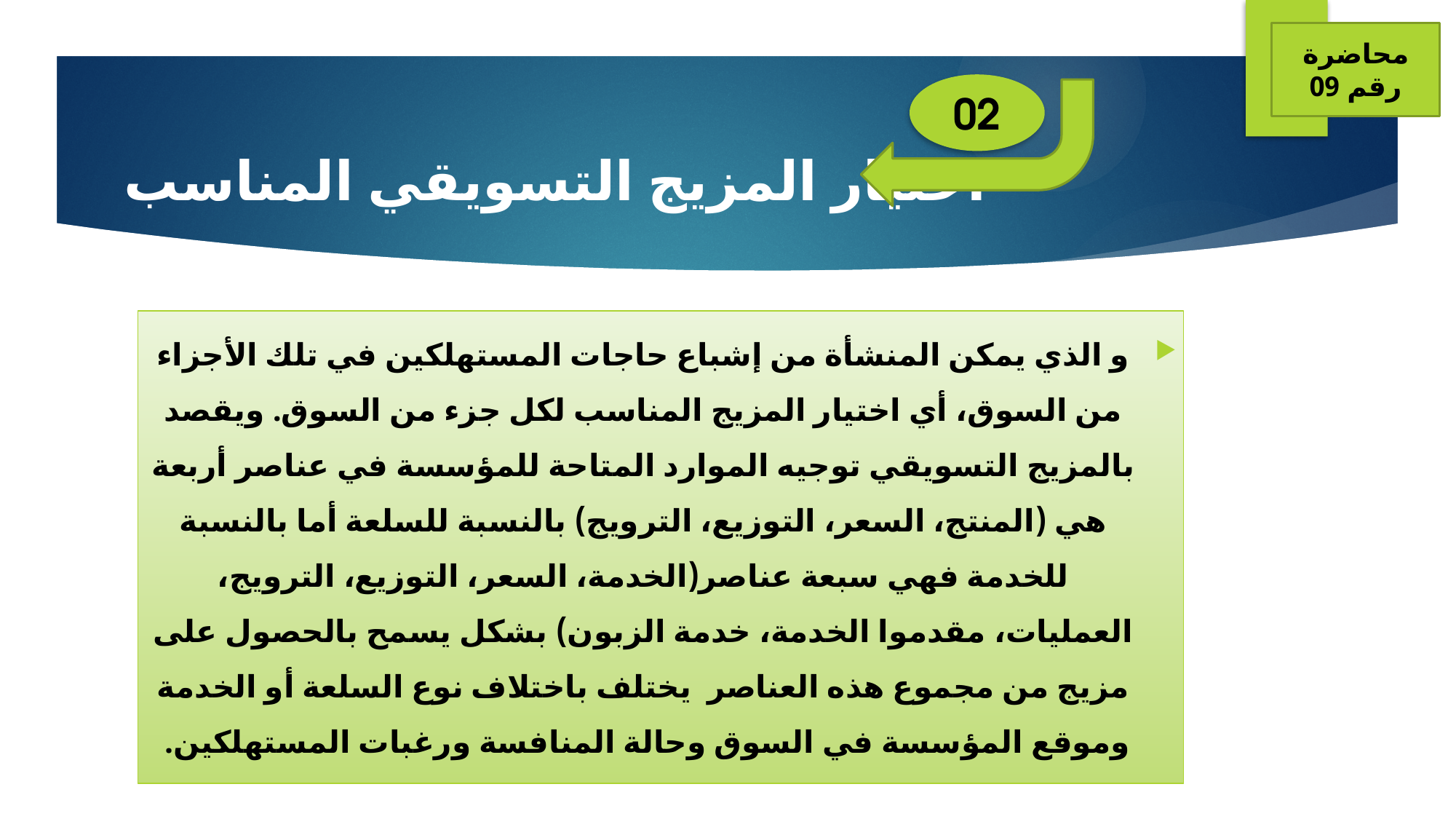

محاضرة رقم 09
02

# اختيار المزيج التسويقي المناسب
و الذي يمكن المنشأة من إشباع حاجات المستهلكين في تلك الأجزاء من السوق، أي اختيار المزيج المناسب لكل جزء من السوق. ويقصد بالمزيج التسويقي توجيه الموارد المتاحة للمؤسسة في عناصر أربعة هي (المنتج، السعر، التوزيع، الترويج) بالنسبة للسلعة أما بالنسبة للخدمة فهي سبعة عناصر(الخدمة، السعر، التوزيع، الترويج، العمليات، مقدموا الخدمة، خدمة الزبون) بشكل يسمح بالحصول على مزيج من مجموع هذه العناصر  يختلف باختلاف نوع السلعة أو الخدمة وموقع المؤسسة في السوق وحالة المنافسة ورغبات المستهلكين.